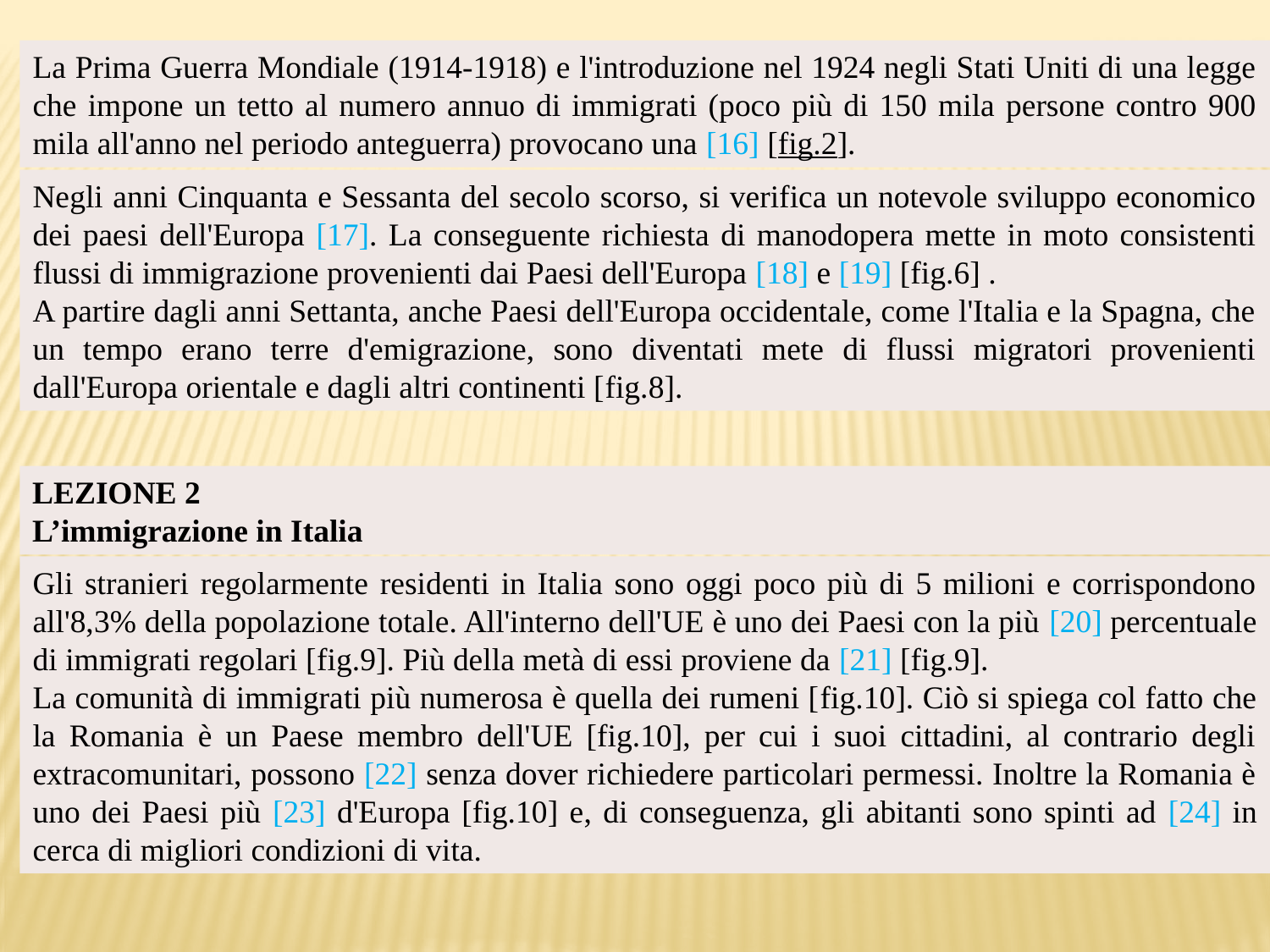

La Prima Guerra Mondiale (1914-1918) e l'introduzione nel 1924 negli Stati Uniti di una legge che impone un tetto al numero annuo di immigrati (poco più di 150 mila persone contro 900 mila all'anno nel periodo anteguerra) provocano una [16] [fig.2].
Negli anni Cinquanta e Sessanta del secolo scorso, si verifica un notevole sviluppo economico dei paesi dell'Europa [17]. La conseguente richiesta di manodopera mette in moto consistenti flussi di immigrazione provenienti dai Paesi dell'Europa [18] e [19] [fig.6] .
A partire dagli anni Settanta, anche Paesi dell'Europa occidentale, come l'Italia e la Spagna, che un tempo erano terre d'emigrazione, sono diventati mete di flussi migratori provenienti dall'Europa orientale e dagli altri continenti [fig.8].
LEZIONE 2
L’immigrazione in Italia
Gli stranieri regolarmente residenti in Italia sono oggi poco più di 5 milioni e corrispondono all'8,3% della popolazione totale. All'interno dell'UE è uno dei Paesi con la più [20] percentuale di immigrati regolari [fig.9]. Più della metà di essi proviene da [21] [fig.9].
La comunità di immigrati più numerosa è quella dei rumeni [fig.10]. Ciò si spiega col fatto che la Romania è un Paese membro dell'UE [fig.10], per cui i suoi cittadini, al contrario degli extracomunitari, possono [22] senza dover richiedere particolari permessi. Inoltre la Romania è uno dei Paesi più [23] d'Europa [fig.10] e, di conseguenza, gli abitanti sono spinti ad [24] in cerca di migliori condizioni di vita.